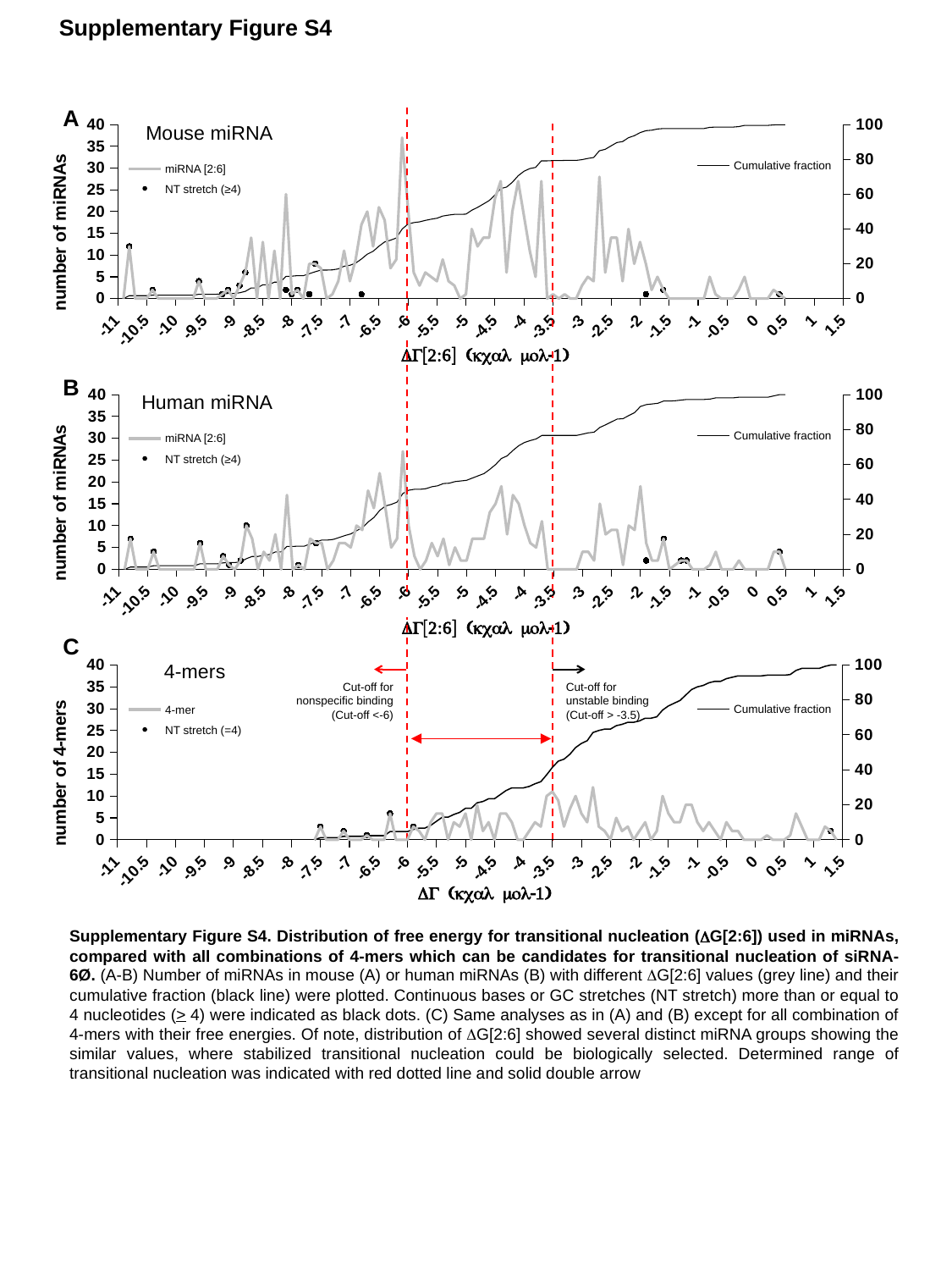

Supplementary Figure S4
A

### Chart

| Category |  |  |  |
|---|---|---|---|
Mouse miRNA
Cut-off for
unstable binding
(Cut-off > -3.5)
Cumulative fraction
miRNA [2:6]
NT stretch (≥4)

B

### Chart

| Category |  |  |  |
|---|---|---|---|
Human miRNA
Cumulative fraction
miRNA [2:6]
NT stretch (≥4)

C

### Chart

| Category |  |  |  |
|---|---|---|---|
4-mers
Cut-off for
nonspecific binding
(Cut-off <-6)
Cumulative fraction
4-mer
NT stretch (=4)

Supplementary Figure S4. Distribution of free energy for transitional nucleation (ΔG[2:6]) used in miRNAs, compared with all combinations of 4-mers which can be candidates for transitional nucleation of siRNA-6Ø. (A-B) Number of miRNAs in mouse (A) or human miRNAs (B) with different ΔG[2:6] values (grey line) and their cumulative fraction (black line) were plotted. Continuous bases or GC stretches (NT stretch) more than or equal to 4 nucleotides (> 4) were indicated as black dots. (C) Same analyses as in (A) and (B) except for all combination of 4-mers with their free energies. Of note, distribution of ΔG[2:6] showed several distinct miRNA groups showing the similar values, where stabilized transitional nucleation could be biologically selected. Determined range of transitional nucleation was indicated with red dotted line and solid double arrow